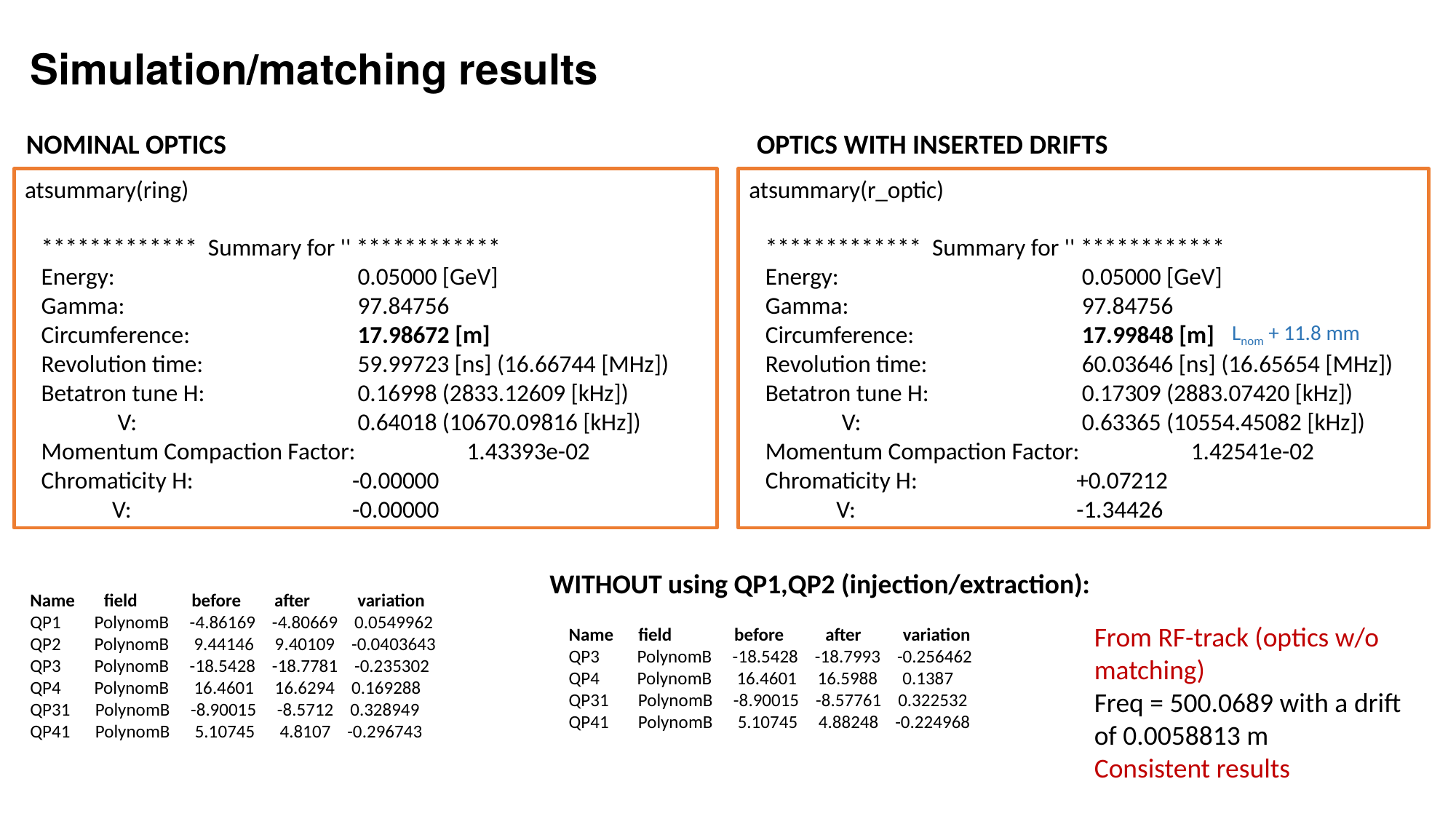

Simulation/matching results
NOMINAL OPTICS
OPTICS WITH INSERTED DRIFTS
atsummary(ring)

   *************  Summary for '' ************
   Energy: 			 0.05000 [GeV]
   Gamma: 			 97.84756
   Circumference: 		 17.98672 [m]
   Revolution time: 		 59.99723 [ns] (16.66744 [MHz])
   Betatron tune H: 		 0.16998 (2833.12609 [kHz])
                 V: 		 0.64018 (10670.09816 [kHz])
   Momentum Compaction Factor: 	 1.43393e-02
   Chromaticity H: 		-0.00000
                V: 		-0.00000
atsummary(r_optic)

   *************  Summary for '' ************
   Energy: 			 0.05000 [GeV]
   Gamma: 			 97.84756
   Circumference: 		 17.99848 [m]
   Revolution time: 		 60.03646 [ns] (16.65654 [MHz])
   Betatron tune H: 		 0.17309 (2883.07420 [kHz])
                 V: 		 0.63365 (10554.45082 [kHz])
   Momentum Compaction Factor: 	 1.42541e-02
   Chromaticity H: 		+0.07212
                V: 		-1.34426
Lnom + 11.8 mm
WITHOUT using QP1,QP2 (injection/extraction):
Name       field             before        after   	variation
QP1        PolynomB     -4.86169    -4.80669    0.0549962
QP2        PolynomB      9.44146     9.40109    -0.0403643
QP3        PolynomB     -18.5428    -18.7781    -0.235302
QP4        PolynomB      16.4601     16.6294    0.169288
QP31      PolynomB     -8.90015     -8.5712    0.328949
QP41      PolynomB      5.10745      4.8107    -0.296743
From RF-track (optics w/o matching)
Freq = 500.0689 with a drift of 0.0058813 m
Consistent results
Name      field               before          after          variation
QP3         PolynomB     -18.5428    -18.7993    -0.256462
QP4         PolynomB      16.4601     16.5988      0.1387
QP31       PolynomB     -8.90015    -8.57761    0.322532
QP41       PolynomB      5.10745     4.88248    -0.224968